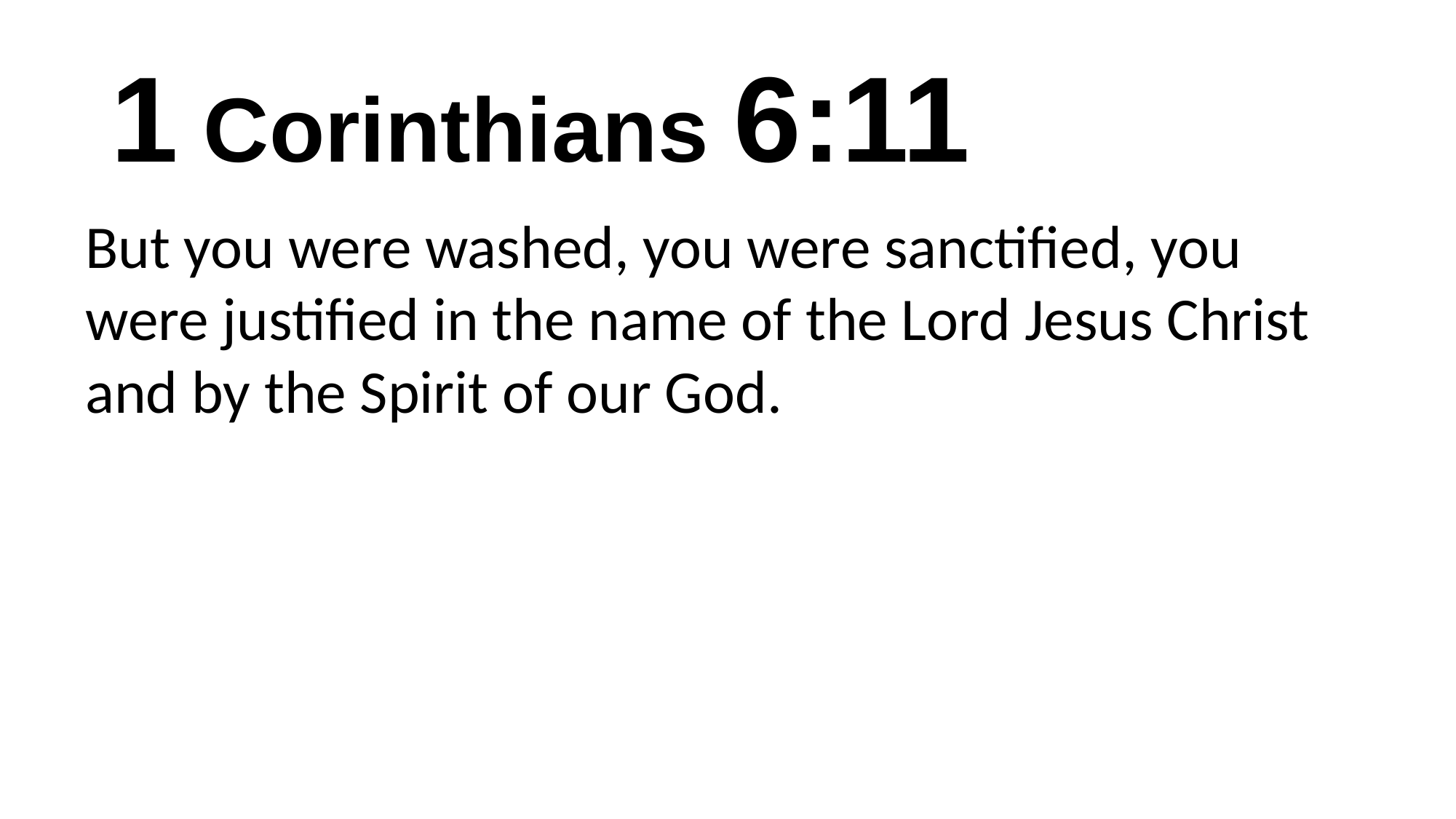

# 1 Corinthians 6:11
But you were washed, you were sanctified, you were justified in the name of the Lord Jesus Christ and by the Spirit of our God.